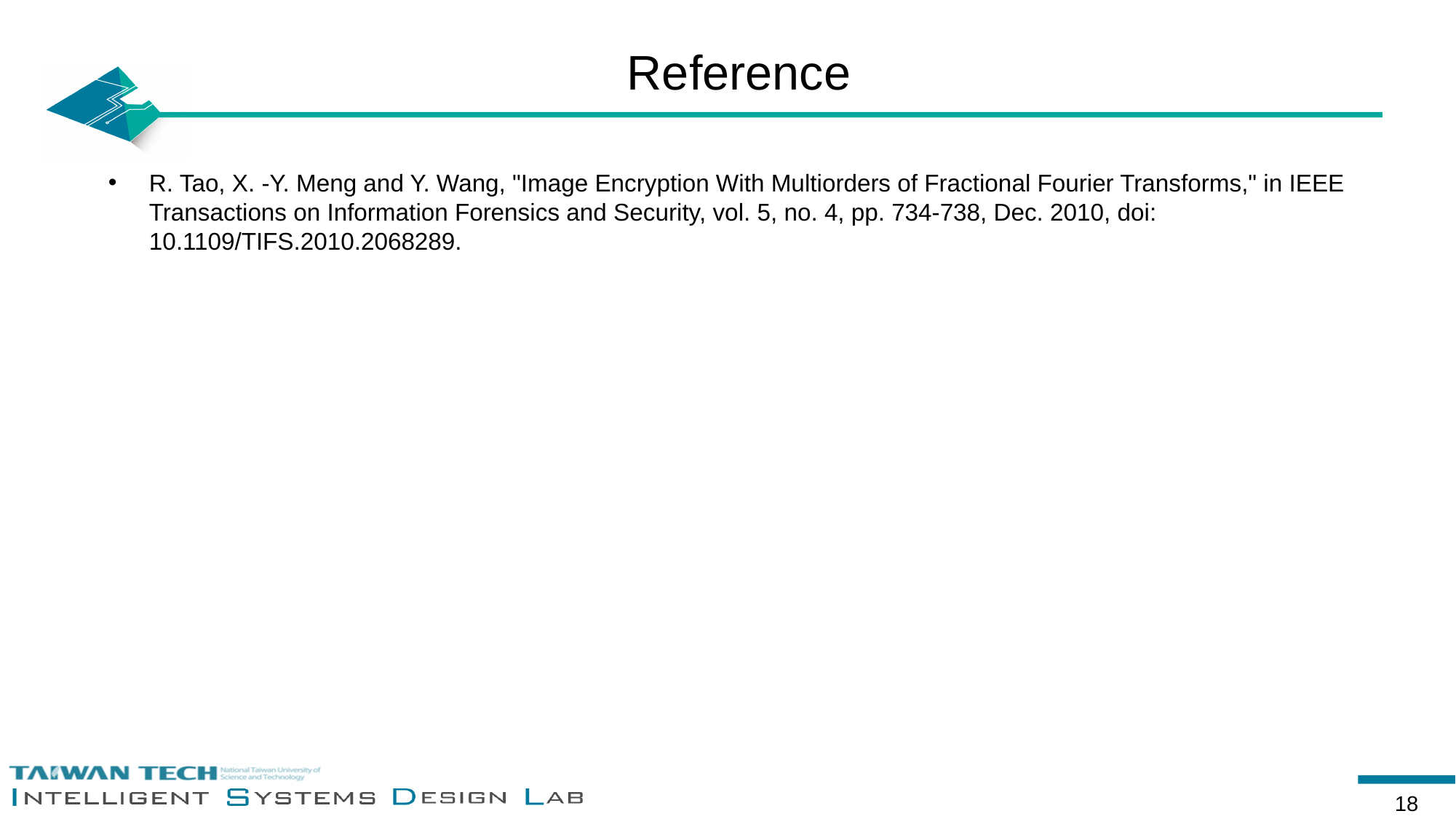

# Reference
R. Tao, X. -Y. Meng and Y. Wang, "Image Encryption With Multiorders of Fractional Fourier Transforms," in IEEE Transactions on Information Forensics and Security, vol. 5, no. 4, pp. 734-738, Dec. 2010, doi: 10.1109/TIFS.2010.2068289.
18